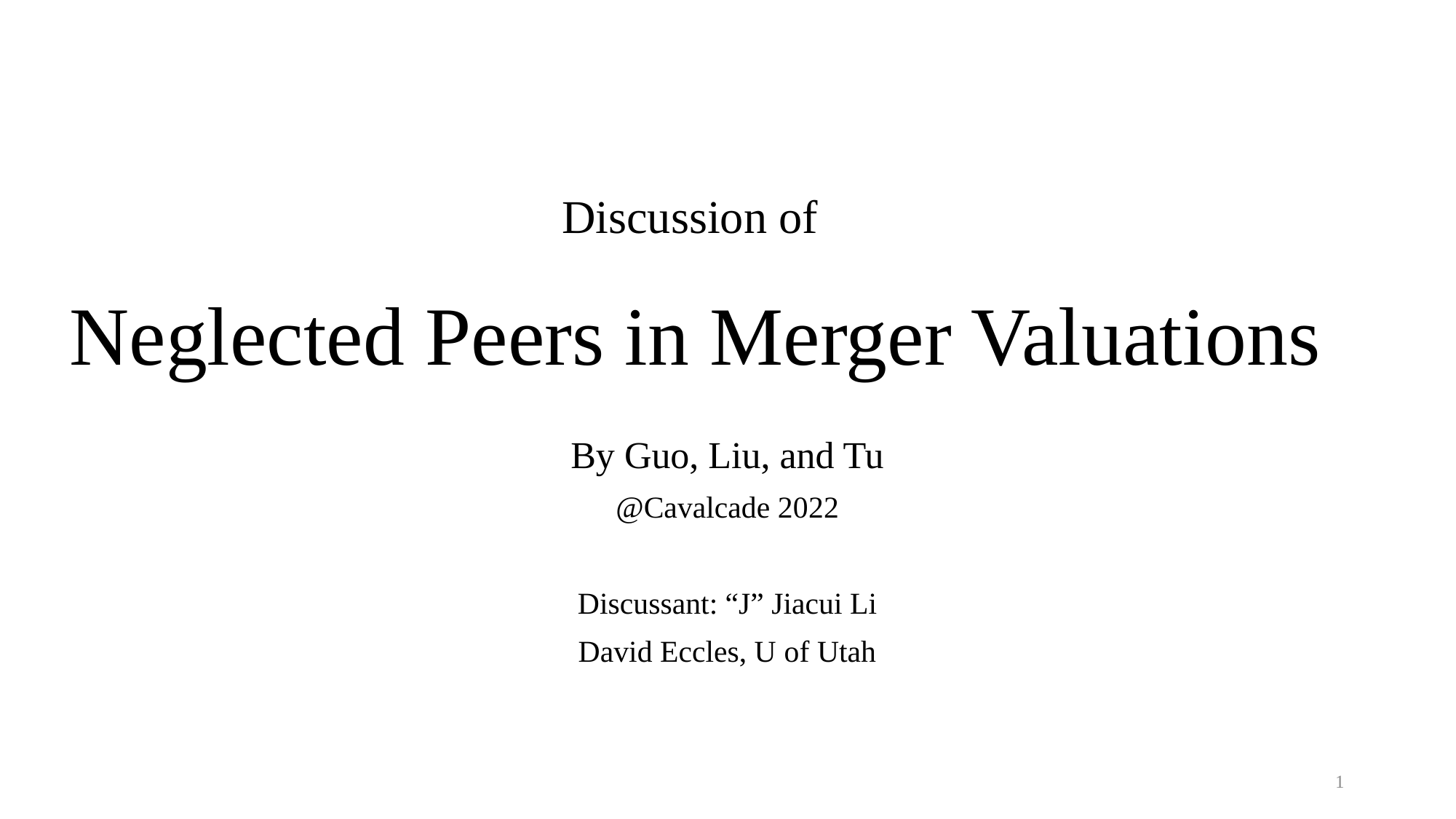

# Discussion of Neglected Peers in Merger Valuations
By Guo, Liu, and Tu
@Cavalcade 2022

Discussant: “J” Jiacui Li
David Eccles, U of Utah

1